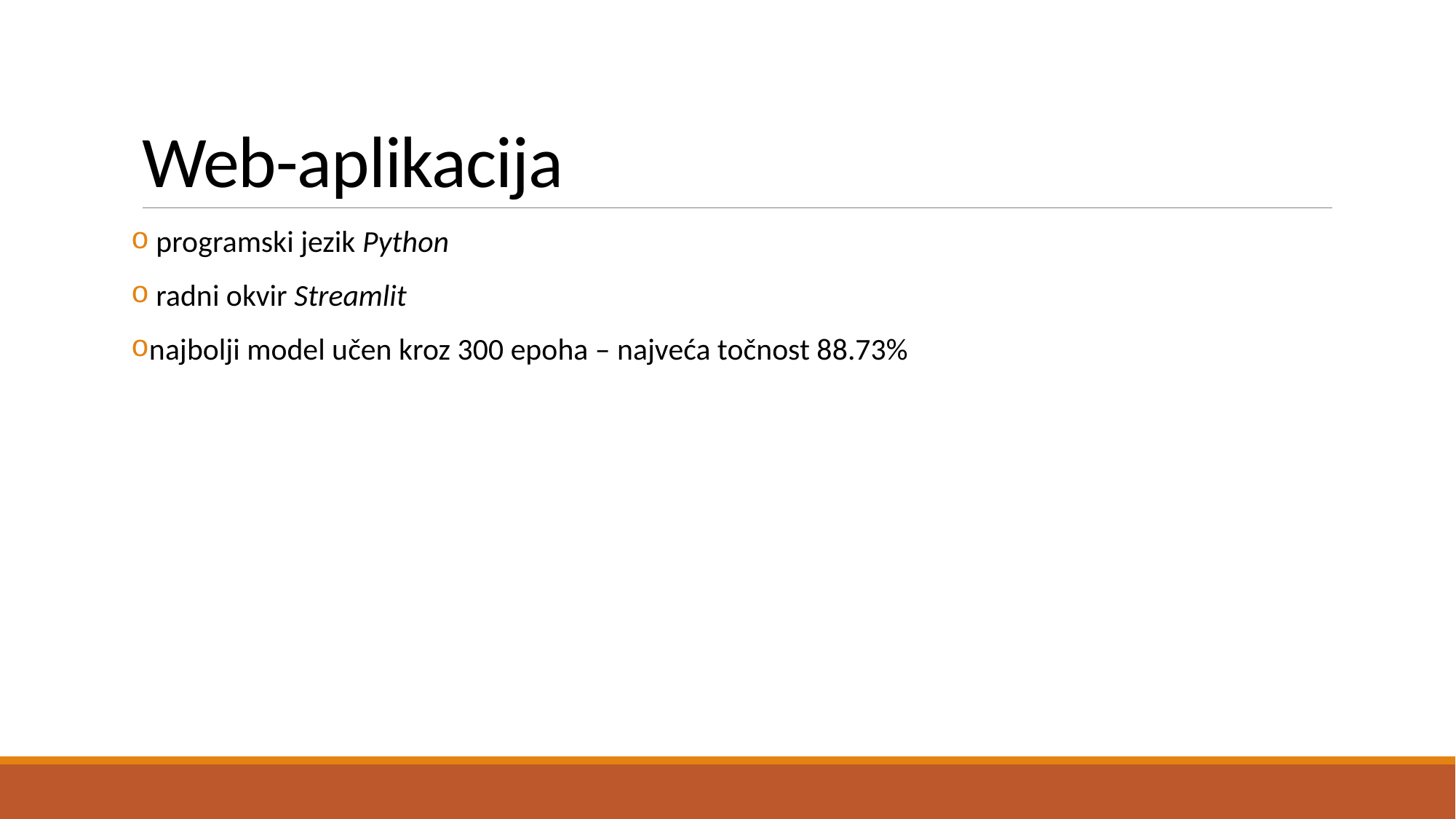

# Web-aplikacija
 programski jezik Python
 radni okvir Streamlit
najbolji model učen kroz 300 epoha – najveća točnost 88.73%